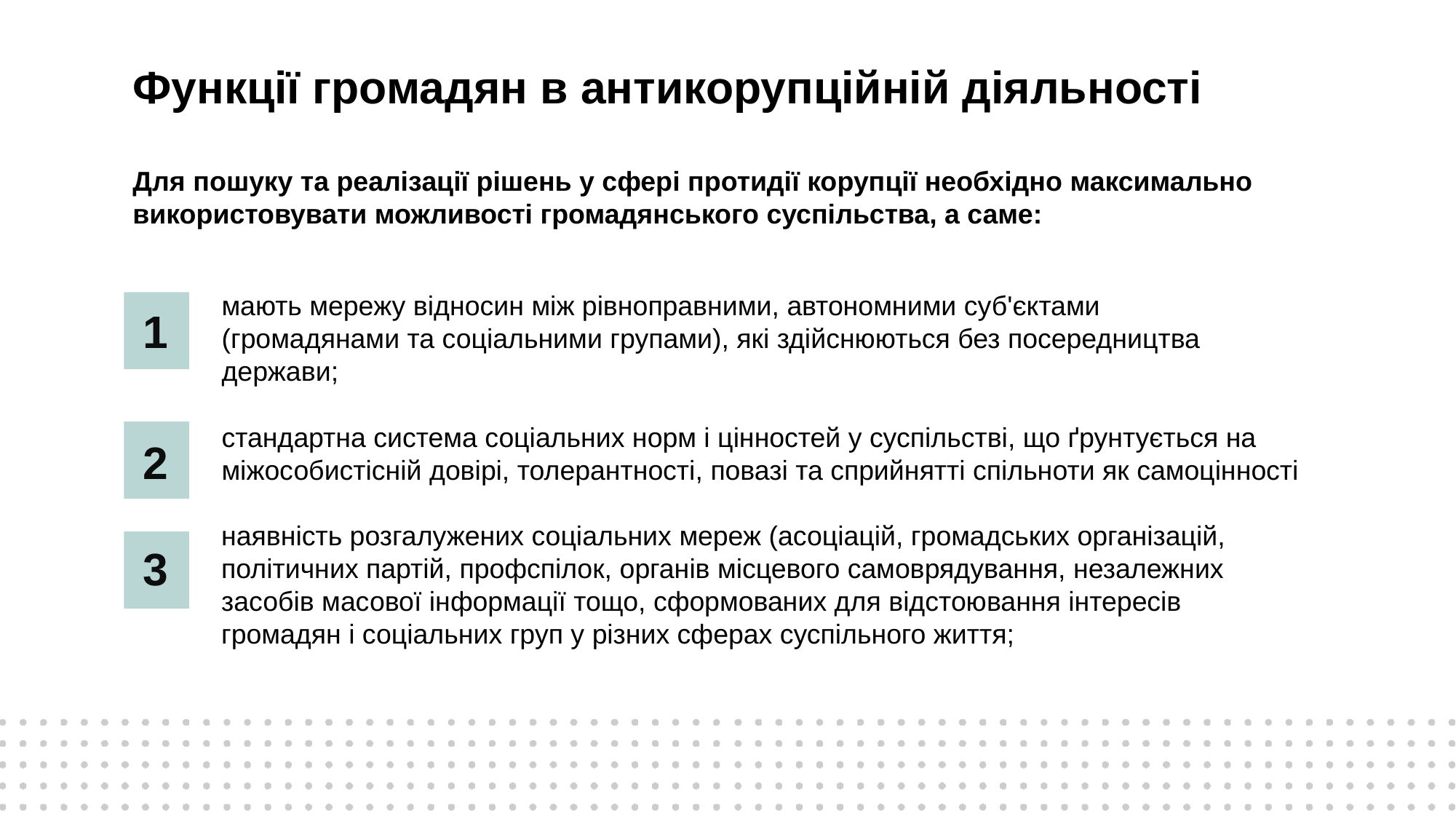

Функції громадян в антикорупційній діяльності
Для пошуку та реалізації рішень у сфері протидії корупції необхідно максимально використовувати можливості громадянського суспільства, а саме:
мають мережу відносин між рівноправними, автономними суб'єктами
(громадянами та соціальними групами), які здійснюються без посередництва держави;

1
стандартна система соціальних норм і цінностей у суспільстві, що ґрунтується на міжособистісній довірі, толерантності, повазі та сприйнятті спільноти як самоцінності

2
наявність розгалужених соціальних мереж (асоціацій, громадських організацій, політичних партій, профспілок, органів місцевого самоврядування, незалежних засобів масової інформації тощо, сформованих для відстоювання інтересів
громадян і соціальних груп у різних сферах суспільного життя;

3